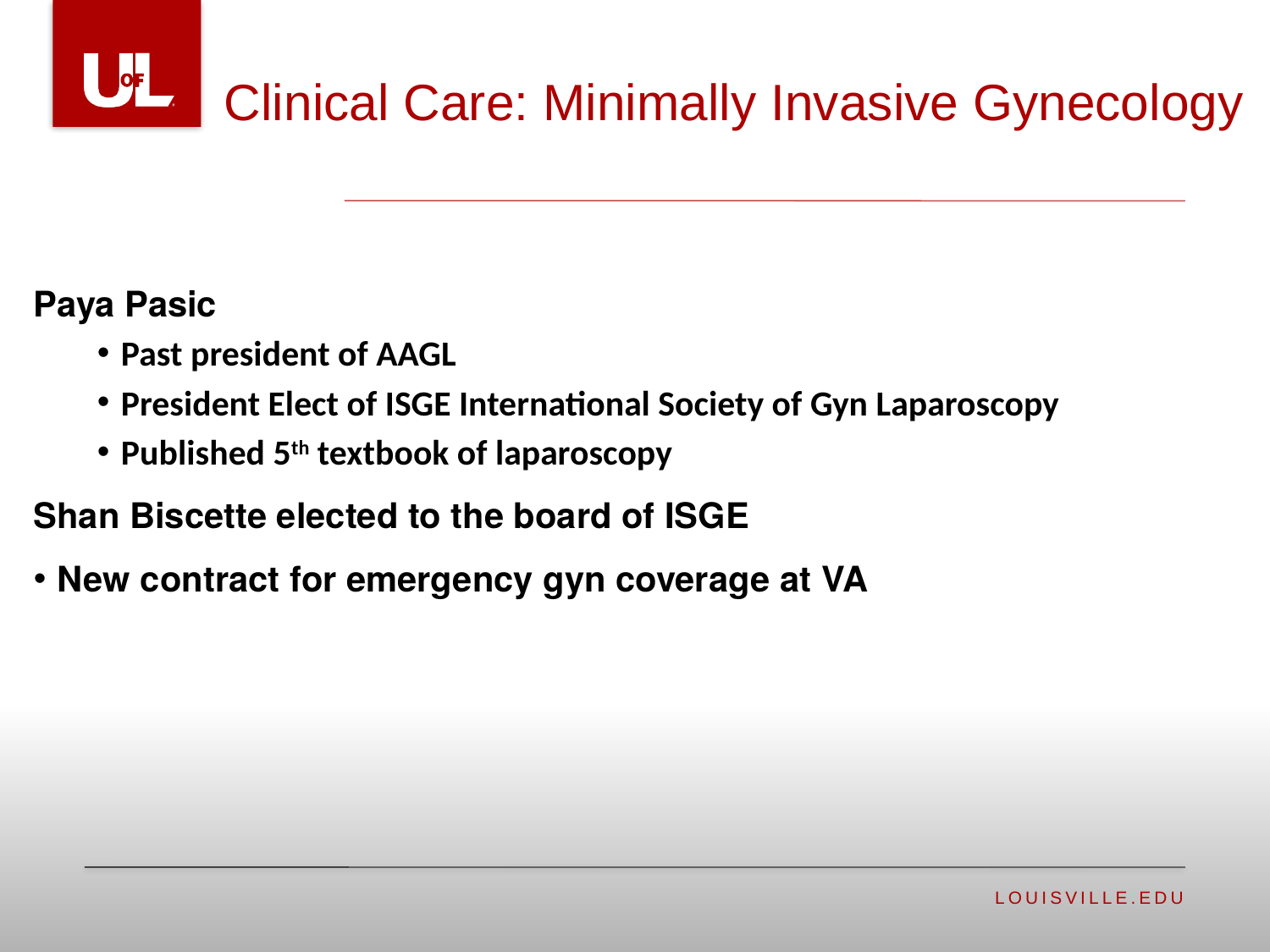

Clinical Care: Minimally Invasive Gynecology
#

Paya Pasic
Past president of AAGL
President Elect of ISGE International Society of Gyn Laparoscopy
Published 5th textbook of laparoscopy
Shan Biscette elected to the board of ISGE
New contract for emergency gyn coverage at VA